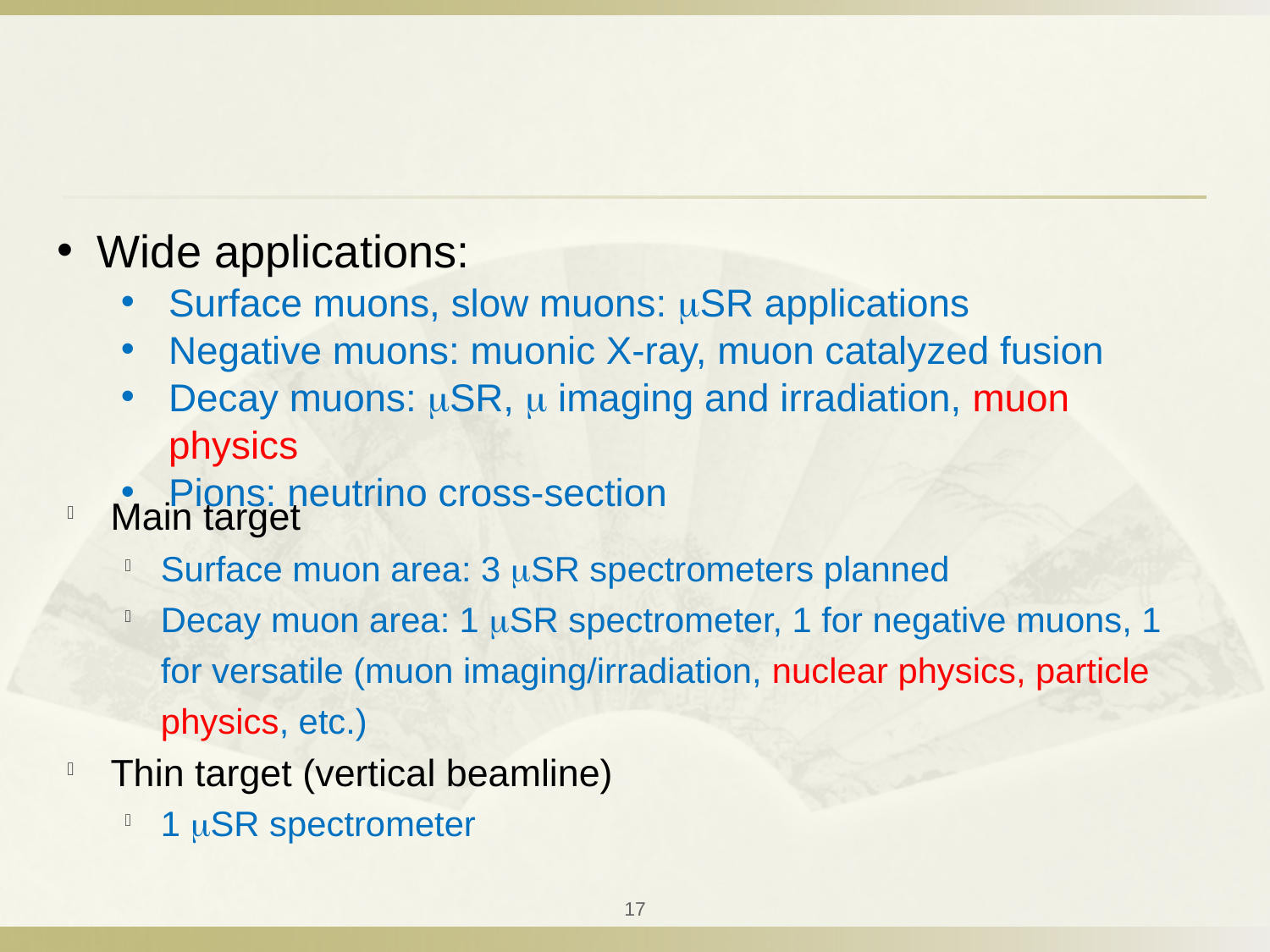

Wide applications:
Surface muons, slow muons: μSR applications
Negative muons: muonic X-ray, muon catalyzed fusion
Decay muons: μSR, μ imaging and irradiation, muon physics
Pions: neutrino cross-section
Main target
Surface muon area: 3 μSR spectrometers planned
Decay muon area: 1 μSR spectrometer, 1 for negative muons, 1 for versatile (muon imaging/irradiation, nuclear physics, particle physics, etc.)
Thin target (vertical beamline)
1 μSR spectrometer
17